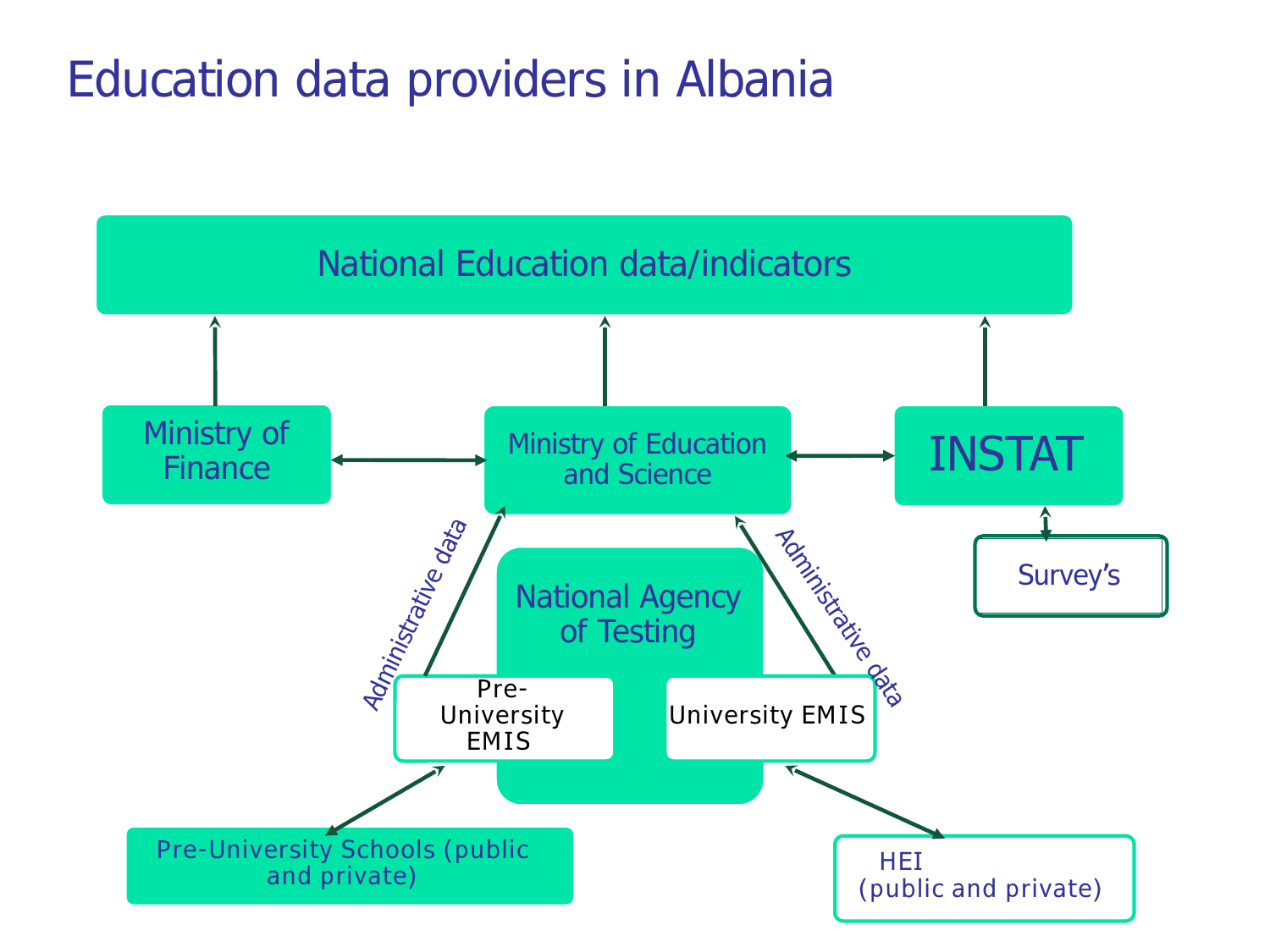

Education data providers in Albania

National Education data/indicators

Ministry of Finance

INSTAT

Ministry of Education and Science

Survey’s

National Agency of Testing
Administrative data
Administrative data

Pre-University EMIS

University EMIS

Pre-University Schools (public and private)
HEI                       (public and private)